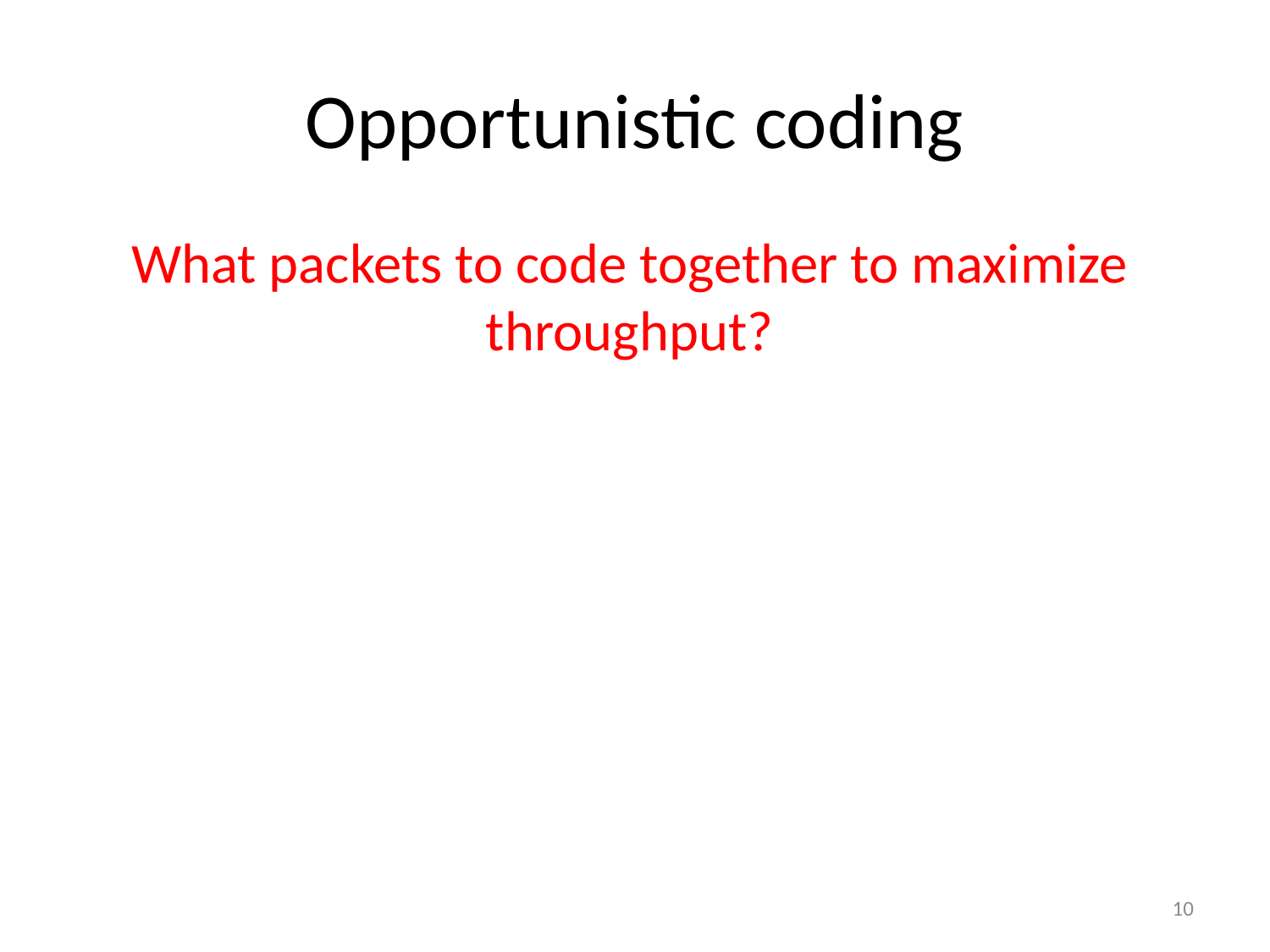

# Opportunistic coding
What packets to code together to maximize throughput?
10